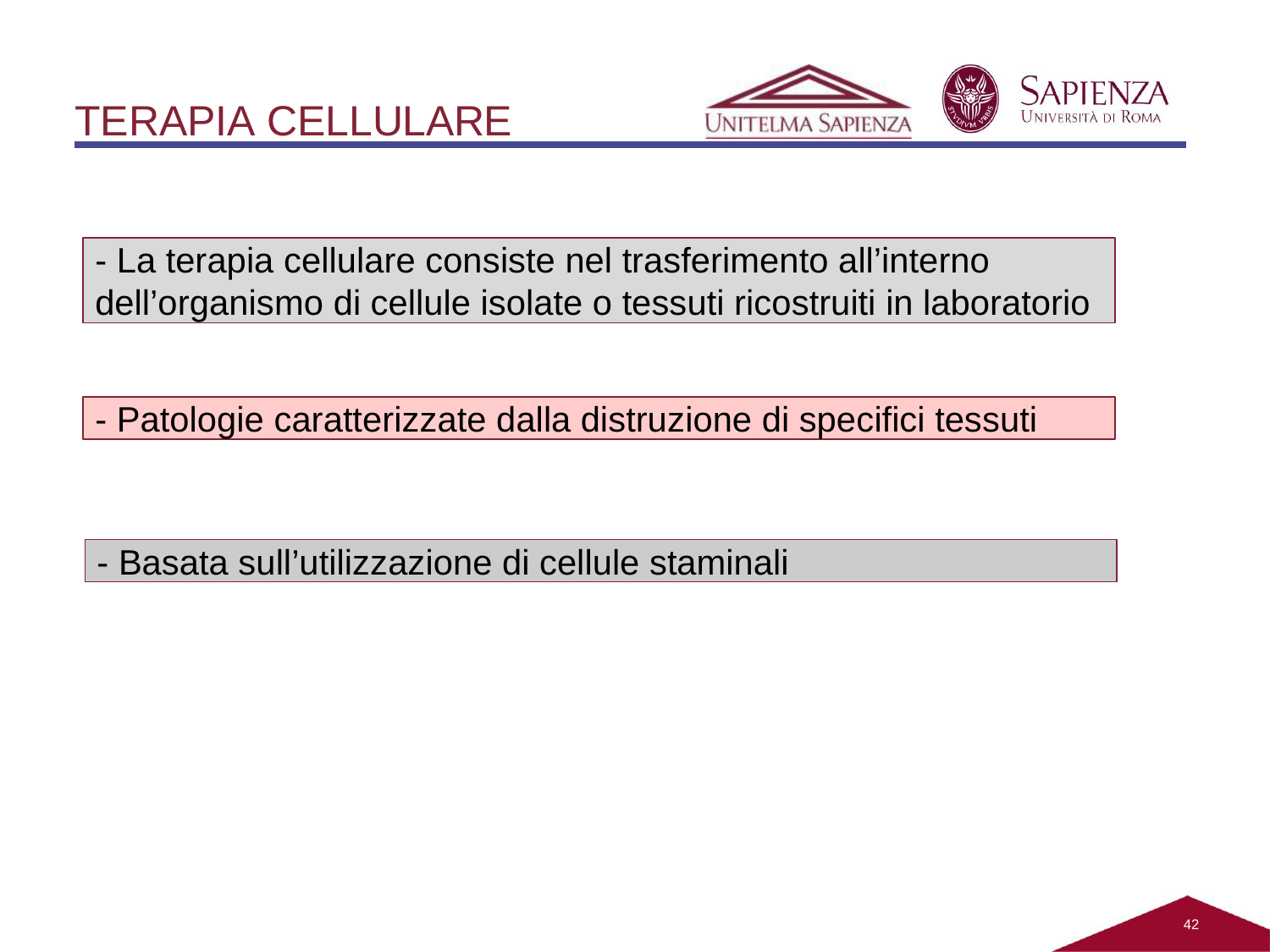

# TERAPIA CELLULARE
- La terapia cellulare consiste nel trasferimento all’interno
dell’organismo di cellule isolate o tessuti ricostruiti in laboratorio
- Patologie caratterizzate dalla distruzione di specifici tessuti
- Basata sull’utilizzazione di cellule staminali
42